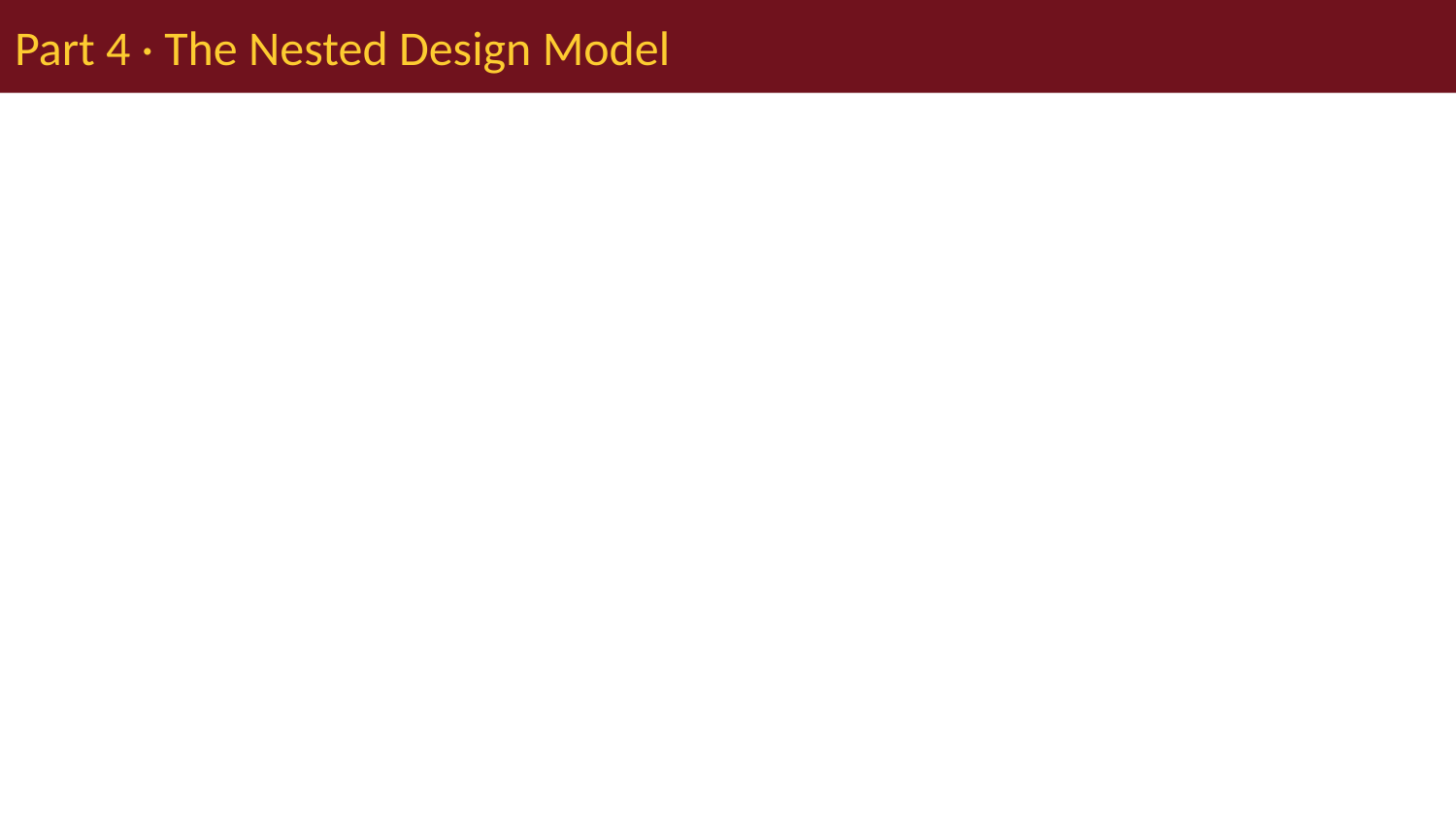

# Part 4 · The Nested Design Model